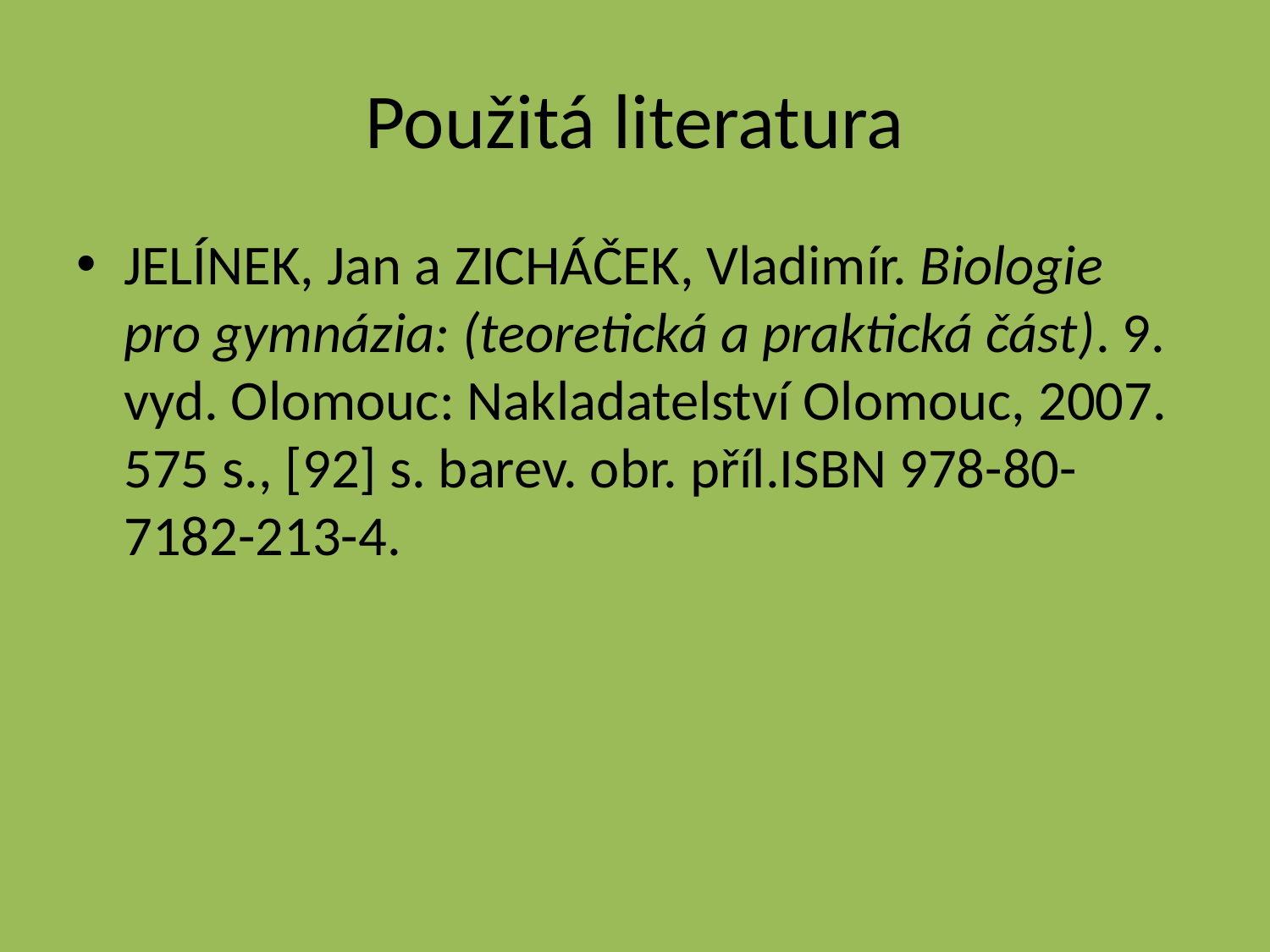

# Použitá literatura
JELÍNEK, Jan a ZICHÁČEK, Vladimír. Biologie pro gymnázia: (teoretická a praktická část). 9. vyd. Olomouc: Nakladatelství Olomouc, 2007. 575 s., [92] s. barev. obr. příl.ISBN 978-80-7182-213-4.